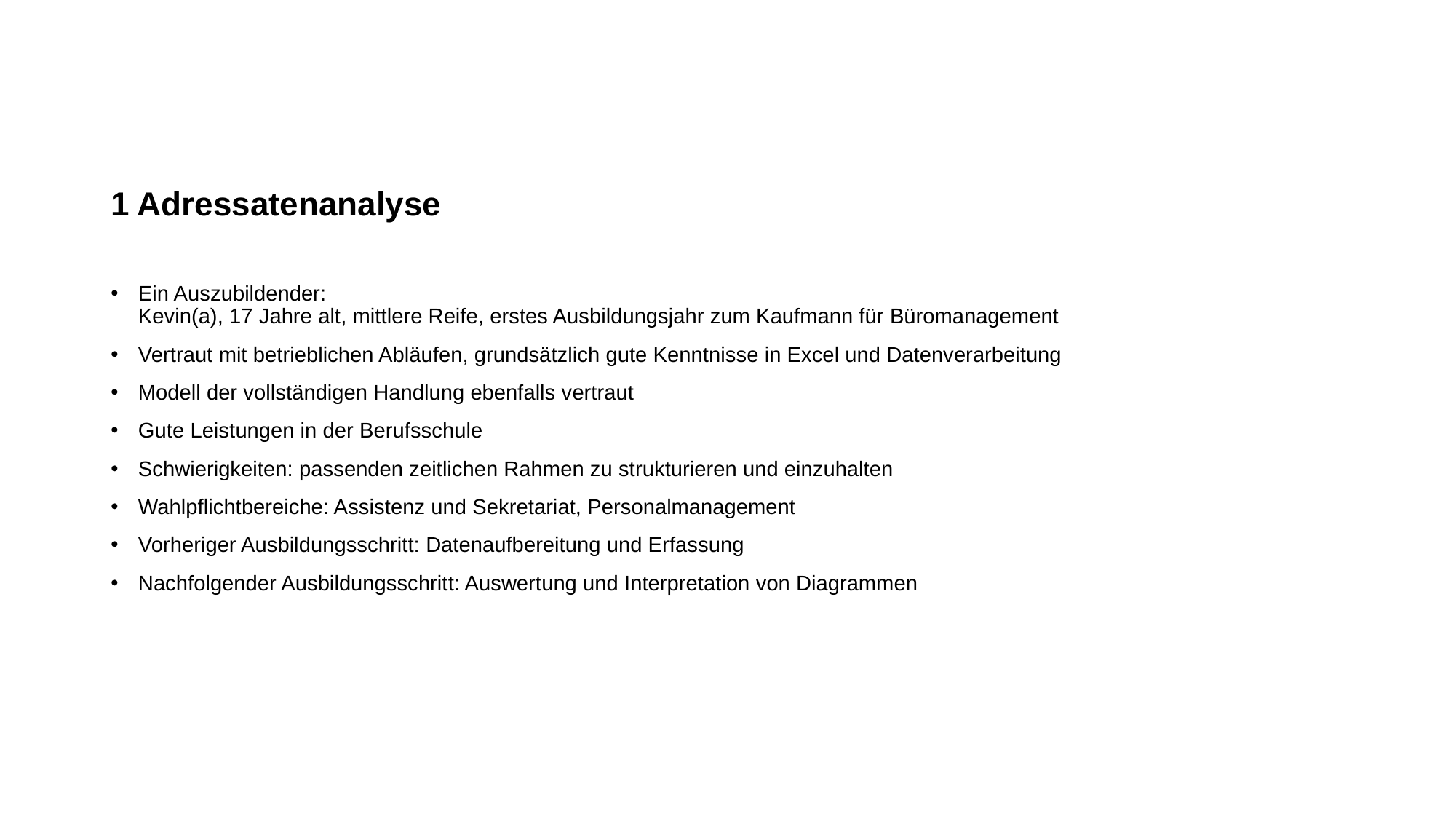

1 Adressatenanalyse

Ein Auszubildender:
Kevin(a), 17 Jahre alt, mittlere Reife, erstes Ausbildungsjahr zum Kaufmann für Büromanagement
Vertraut mit betrieblichen Abläufen, grundsätzlich gute Kenntnisse in Excel und Datenverarbeitung
Modell der vollständigen Handlung ebenfalls vertraut
Gute Leistungen in der Berufsschule
Schwierigkeiten: passenden zeitlichen Rahmen zu strukturieren und einzuhalten
Wahlpflichtbereiche: Assistenz und Sekretariat, Personalmanagement
Vorheriger Ausbildungsschritt: Datenaufbereitung und Erfassung
Nachfolgender Ausbildungsschritt: Auswertung und Interpretation von Diagrammen